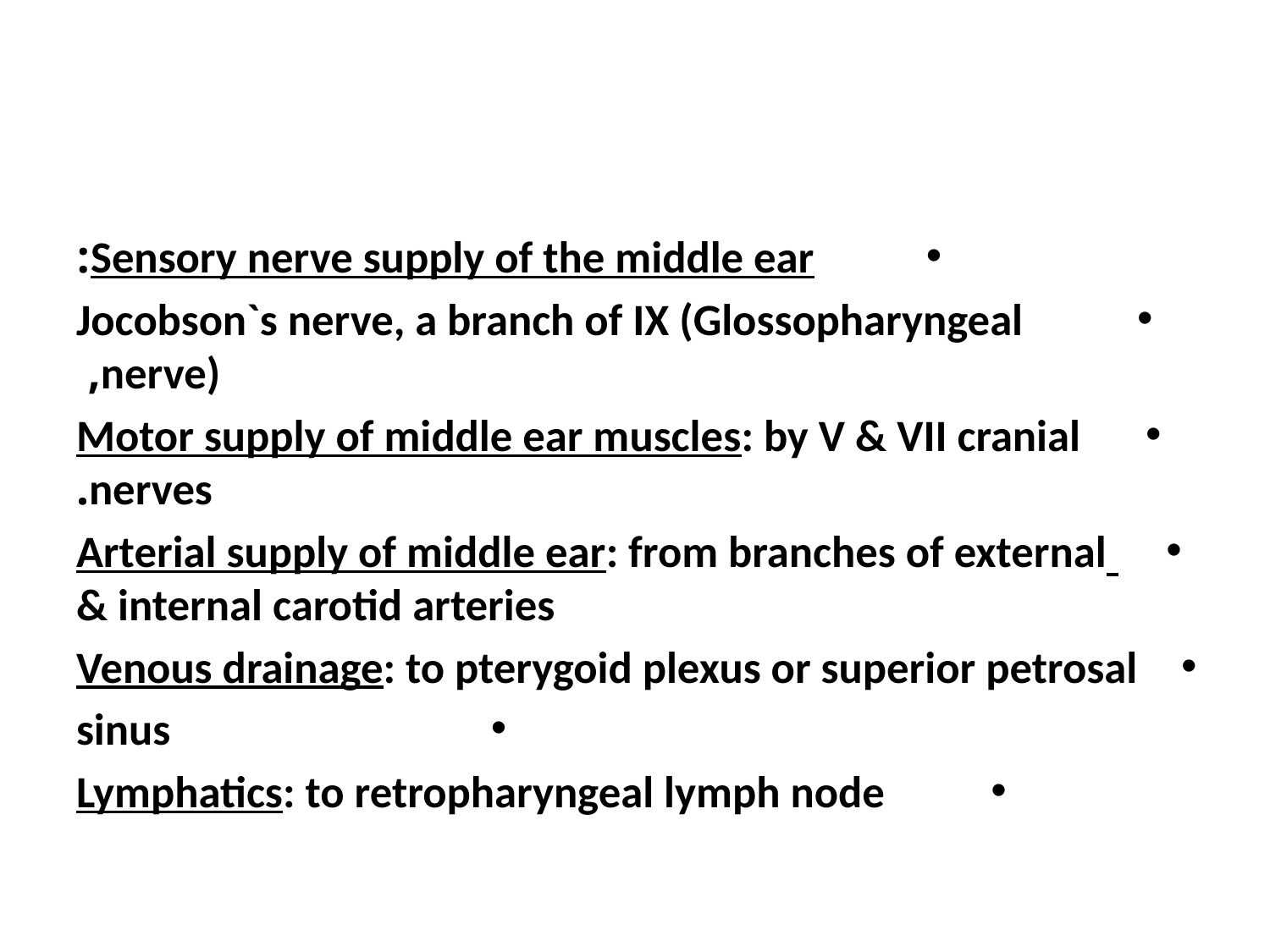

#
Sensory nerve supply of the middle ear:
     Jocobson`s nerve, a branch of IX (Glossopharyngeal nerve),
 Motor supply of middle ear muscles: by V & VII cranial nerves.
 Arterial supply of middle ear: from branches of external & internal carotid arteries
 Venous drainage: to pterygoid plexus or superior petrosal
        sinus
 Lymphatics: to retropharyngeal lymph node